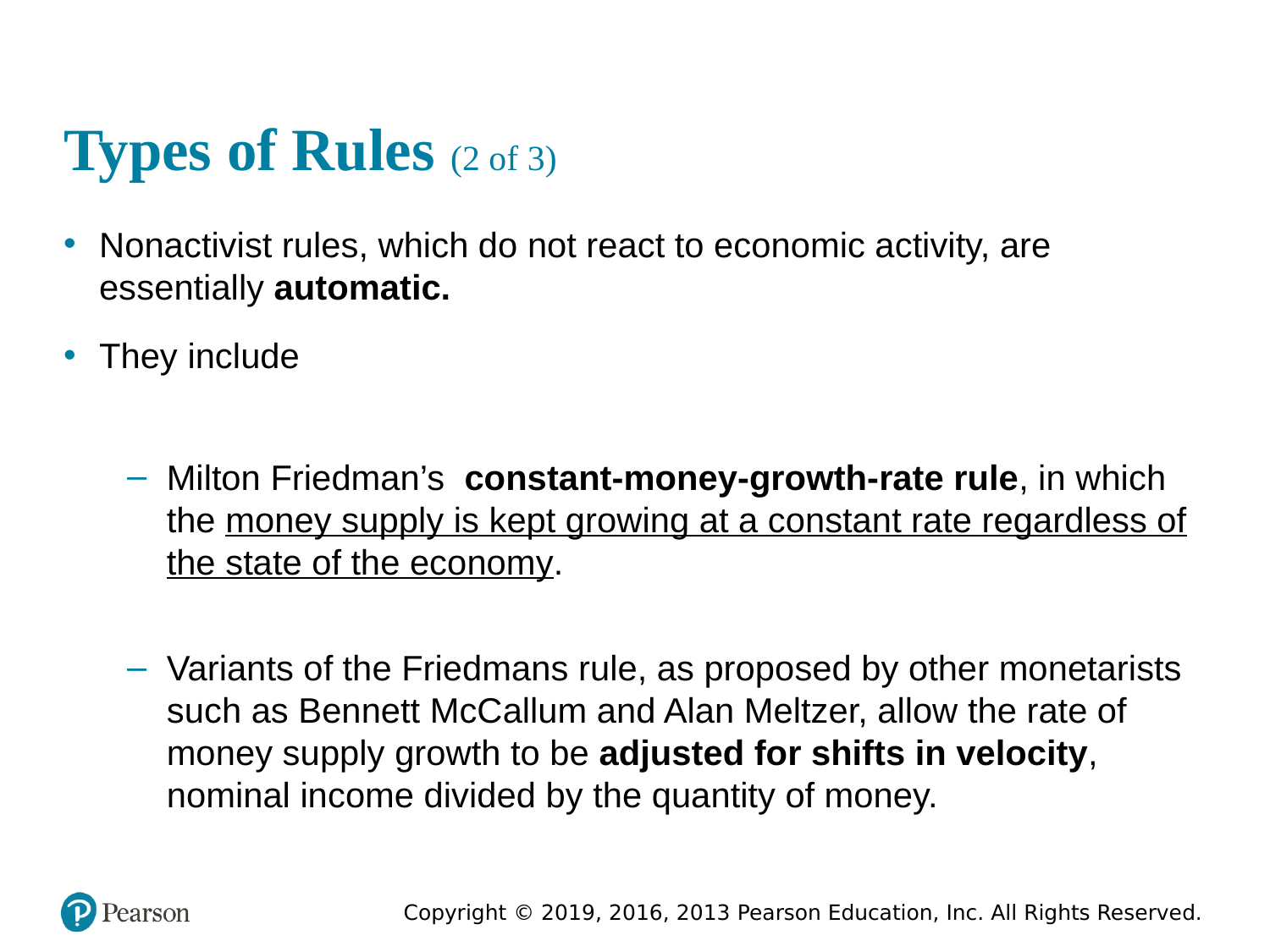

# Types of Rules (2 of 3)
Nonactivist rules, which do not react to economic activity, are essentially automatic.
They include

Milton Friedman’s  constant-money-growth-rate rule, in which the money supply is kept growing at a constant rate regardless of the state of the economy.

Variants of the Friedmans rule, as proposed by other monetarists such as Bennett McCallum and Alan Meltzer, allow the rate of money supply growth to be adjusted for shifts in velocity, nominal income divided by the quantity of money.